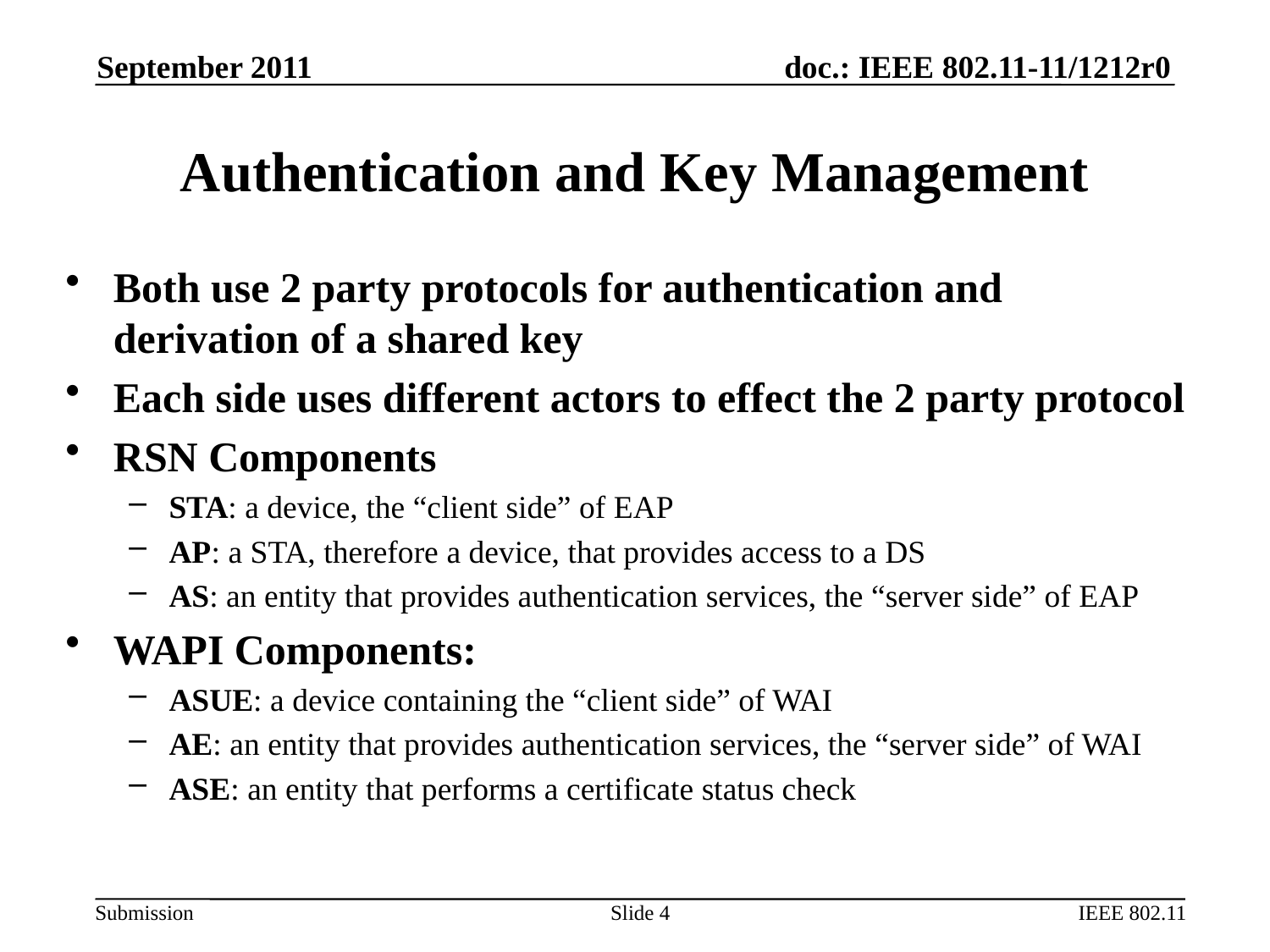

September 2011
# Authentication and Key Management
Both use 2 party protocols for authentication and derivation of a shared key
Each side uses different actors to effect the 2 party protocol
RSN Components
STA: a device, the “client side” of EAP
AP: a STA, therefore a device, that provides access to a DS
AS: an entity that provides authentication services, the “server side” of EAP
WAPI Components:
ASUE: a device containing the “client side” of WAI
AE: an entity that provides authentication services, the “server side” of WAI
ASE: an entity that performs a certificate status check

Slide 4
IEEE 802.11